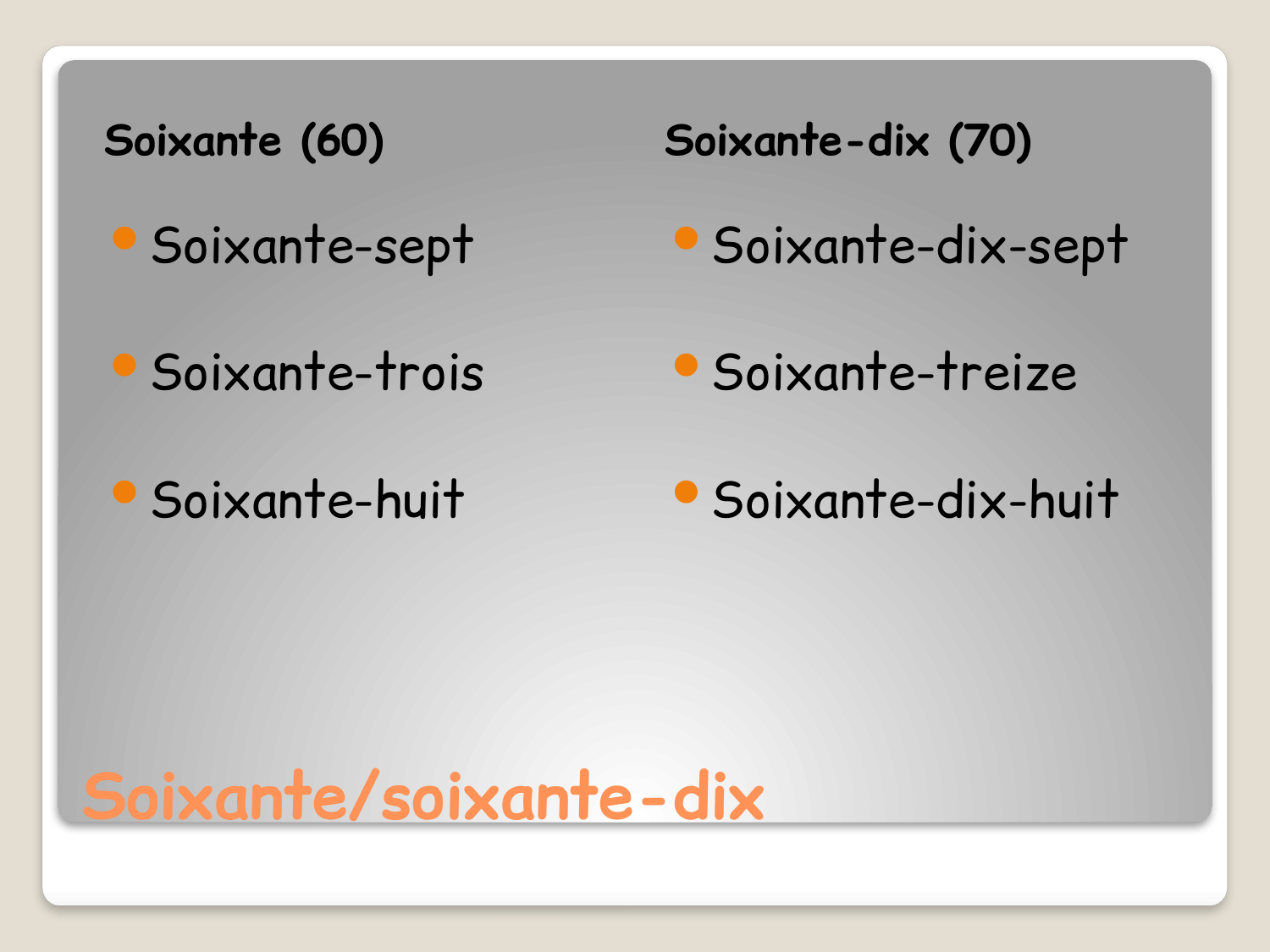

Soixante (60)
Soixante-dix (70)
Soixante-sept

Soixante-trois

Soixante-huit
Soixante-dix-sept

Soixante-treize

Soixante-dix-huit
# Soixante/soixante-dix